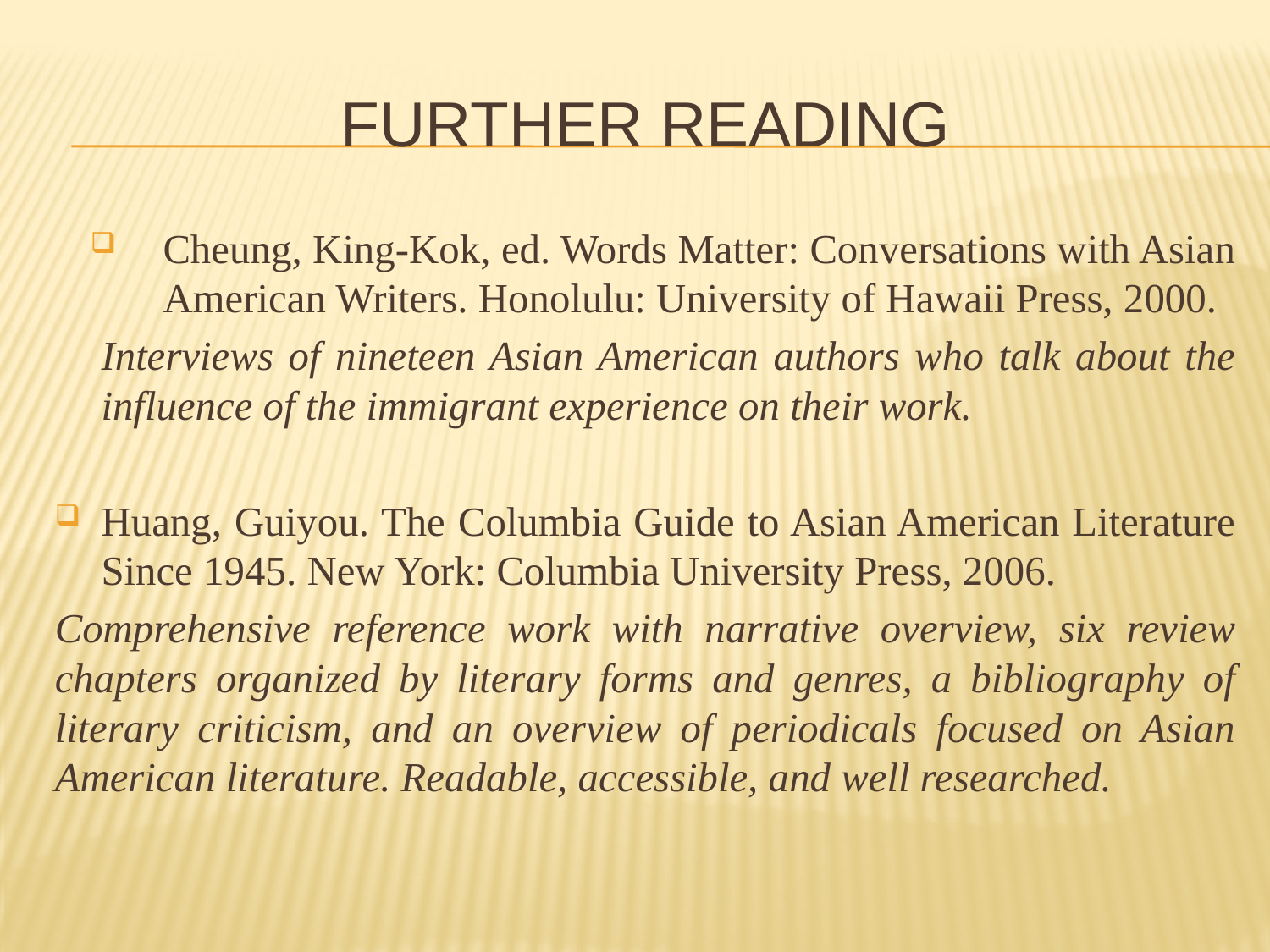

# Further Reading
Cheung, King-Kok, ed. Words Matter: Conversations with Asian American Writers. Honolulu: University of Hawaii Press, 2000.
Interviews of nineteen Asian American authors who talk about the influence of the immigrant experience on their work.

Huang, Guiyou. The Columbia Guide to Asian American Literature Since 1945. New York: Columbia University Press, 2006.
Comprehensive reference work with narrative overview, six review chapters organized by literary forms and genres, a bibliography of literary criticism, and an overview of periodicals focused on Asian American literature. Readable, accessible, and well researched.